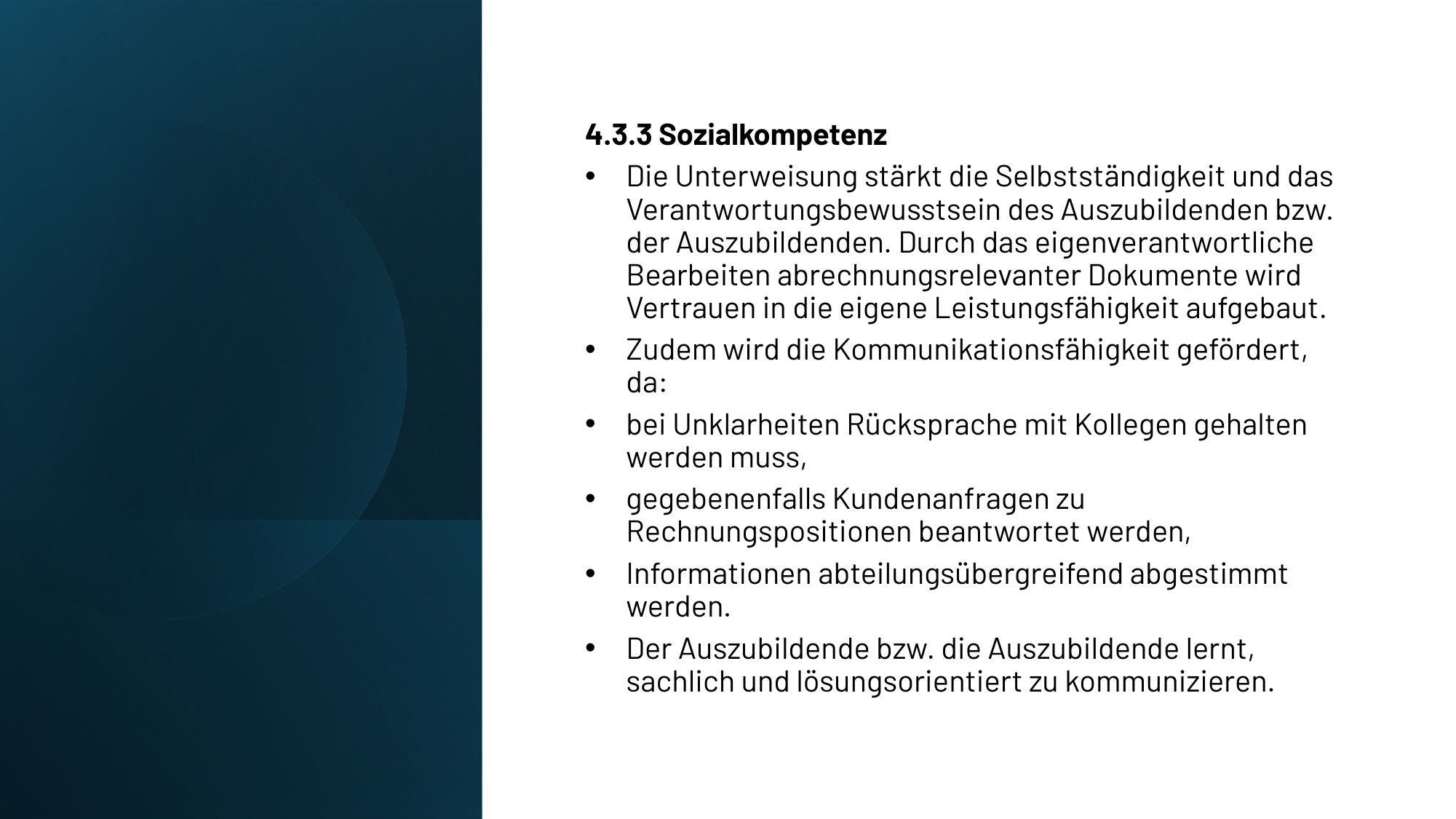

4.3.3 Sozialkompetenz
Die Unterweisung stärkt die Selbstständigkeit und das Verantwortungsbewusstsein des Auszubildenden bzw. der Auszubildenden. Durch das eigenverantwortliche Bearbeiten abrechnungsrelevanter Dokumente wird Vertrauen in die eigene Leistungsfähigkeit aufgebaut.
Zudem wird die Kommunikationsfähigkeit gefördert, da:
bei Unklarheiten Rücksprache mit Kollegen gehalten werden muss,
gegebenenfalls Kundenanfragen zu Rechnungspositionen beantwortet werden,
Informationen abteilungsübergreifend abgestimmt werden.
Der Auszubildende bzw. die Auszubildende lernt, sachlich und lösungsorientiert zu kommunizieren.

20